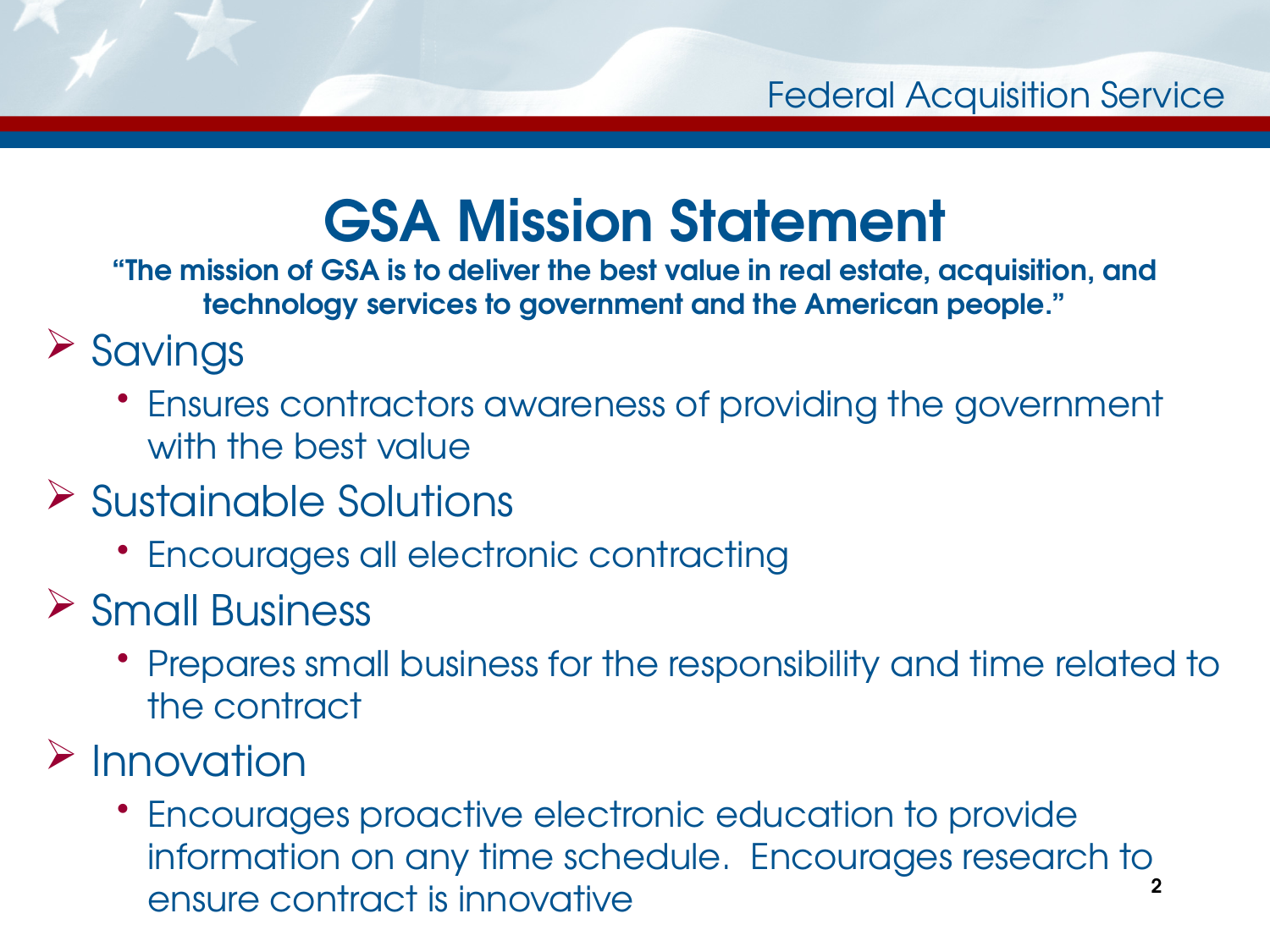

# GSA Mission Statement “The mission of GSA is to deliver the best value in real estate, acquisition, and technology services to government and the American people.”
Savings
Ensures contractors awareness of providing the government with the best value
Sustainable Solutions
Encourages all electronic contracting
Small Business
Prepares small business for the responsibility and time related to the contract
Innovation
Encourages proactive electronic education to provide information on any time schedule.  Encourages research to ensure contract is innovative
2